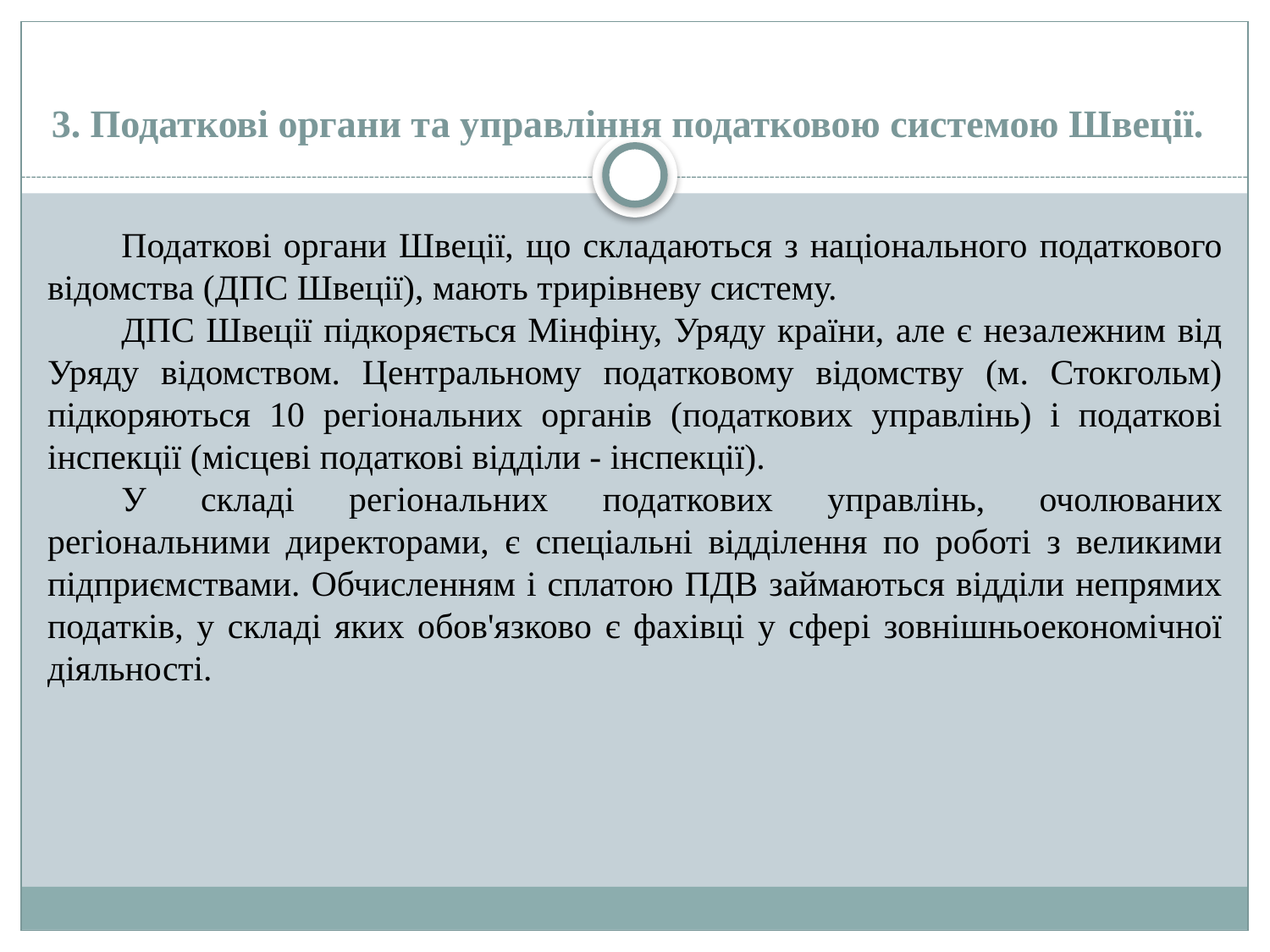

# 3. Податкові органи та управління податковою системою Швеції.
Податкові органи Швеції, що складаються з національного податкового відомства (ДПС Швеції), мають трирівневу систему.
ДПС Швеції підкоряється Мінфіну, Уряду країни, але є незалежним від Уряду відомством. Центральному податковому відомству (м. Стокгольм) підкоряються 10 регіональних органів (податкових управлінь) і податкові інспекції (місцеві податкові відділи - інспекції).
У складі регіональних податкових управлінь, очолюваних регіональними директорами, є спеціальні відділення по роботі з великими підприємствами. Обчисленням і сплатою ПДВ займаються відділи непрямих податків, у складі яких обов'язково є фахівці у сфері зовнішньоекономічної діяльності.